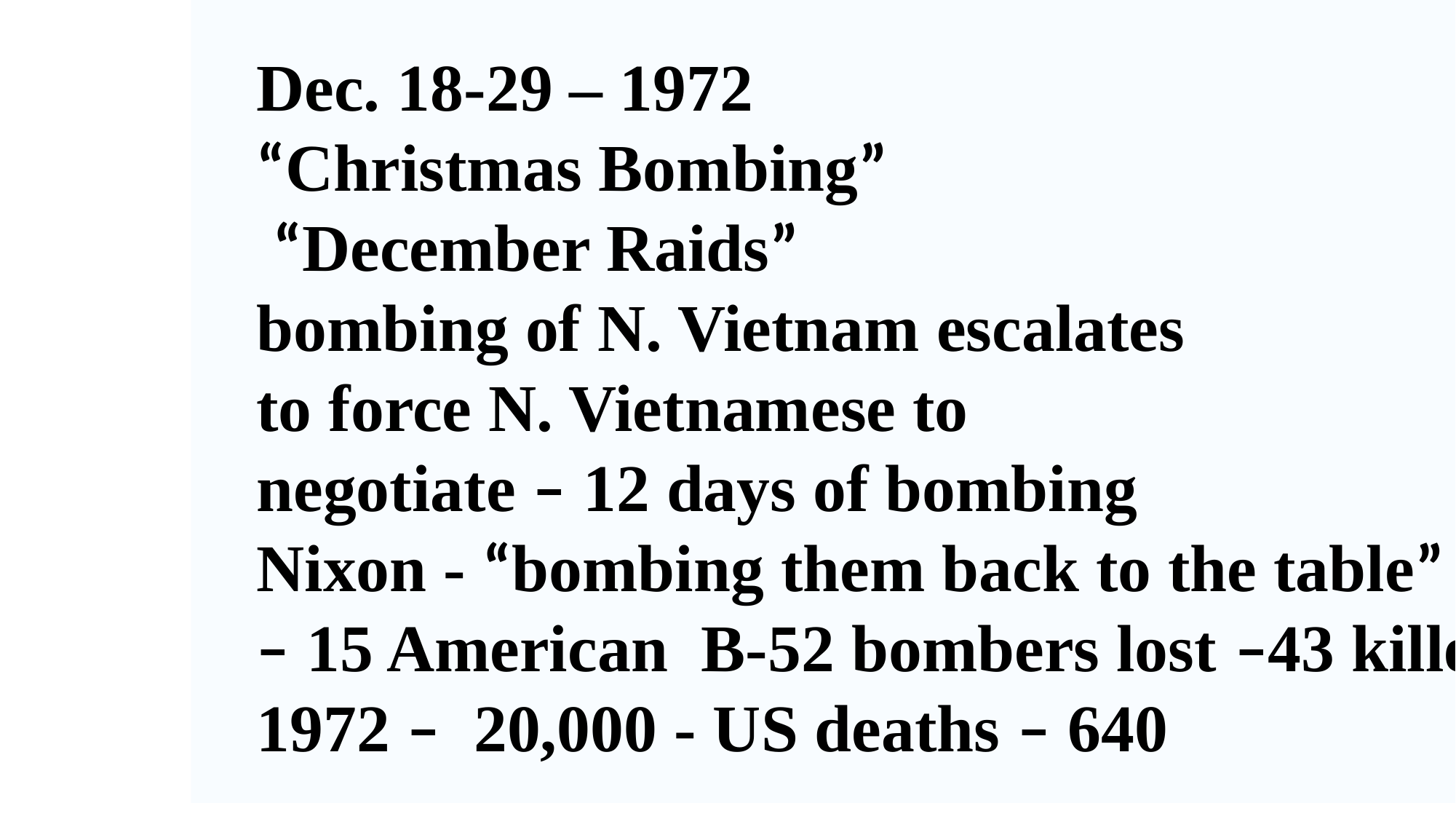

Dec. 18-29 – 1972
“Christmas Bombing”
 “December Raids”
bombing of N. Vietnam escalates
to force N. Vietnamese to
negotiate – 12 days of bombing
Nixon - “bombing them back to the table”
– 15 American  B-52 bombers lost –43 killed in action - 49 taken prisoner
1972 –  20,000 - US deaths – 640

|  |
| --- |